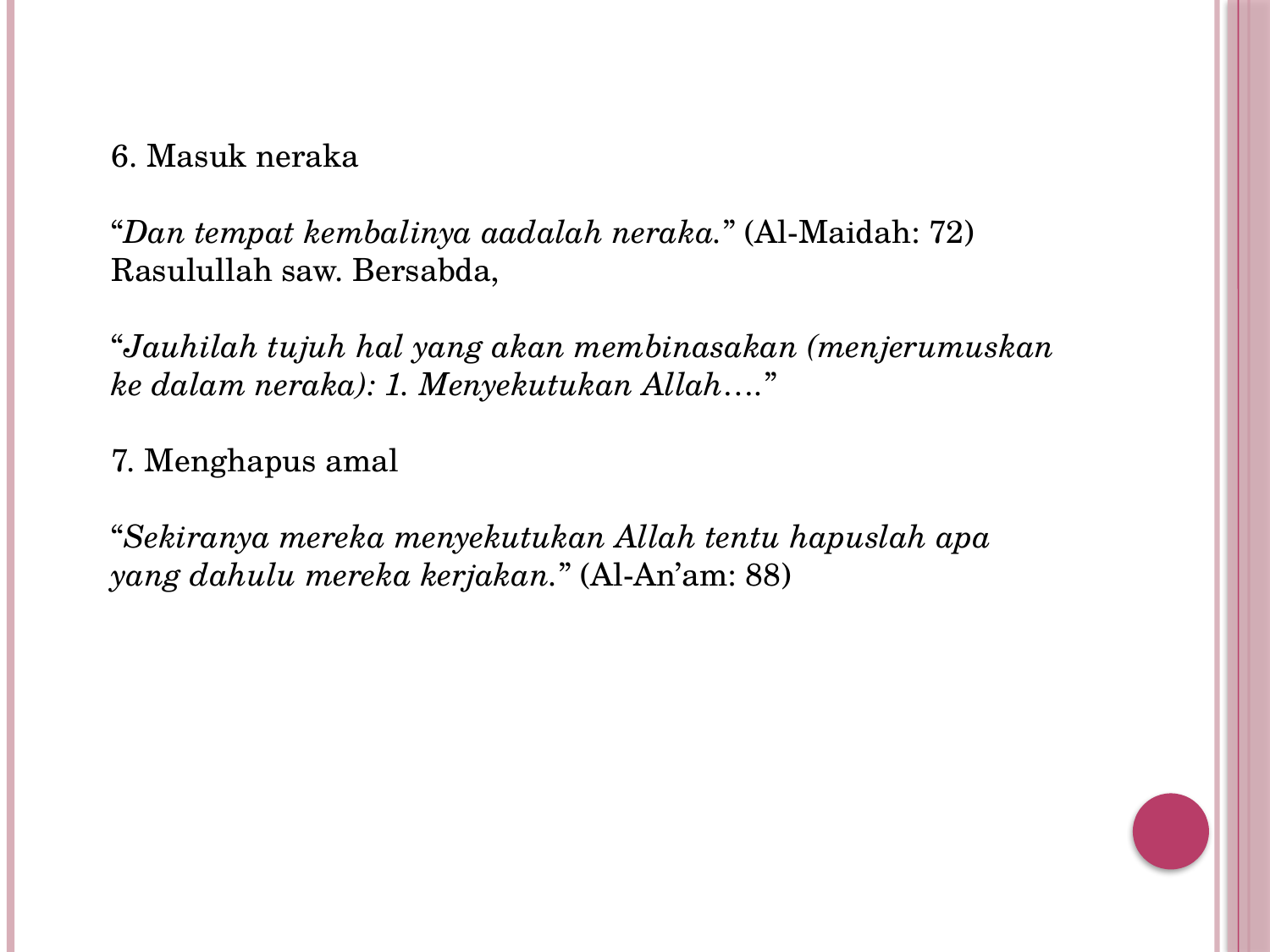

6. Masuk neraka

“Dan tempat kembalinya aadalah neraka.” (Al-Maidah: 72)
Rasulullah saw. Bersabda,

“Jauhilah tujuh hal yang akan membinasakan (menjerumuskan ke dalam neraka): 1. Menyekutukan Allah….”

7. Menghapus amal

“Sekiranya mereka menyekutukan Allah tentu hapuslah apa yang dahulu mereka kerjakan.” (Al-An’am: 88)